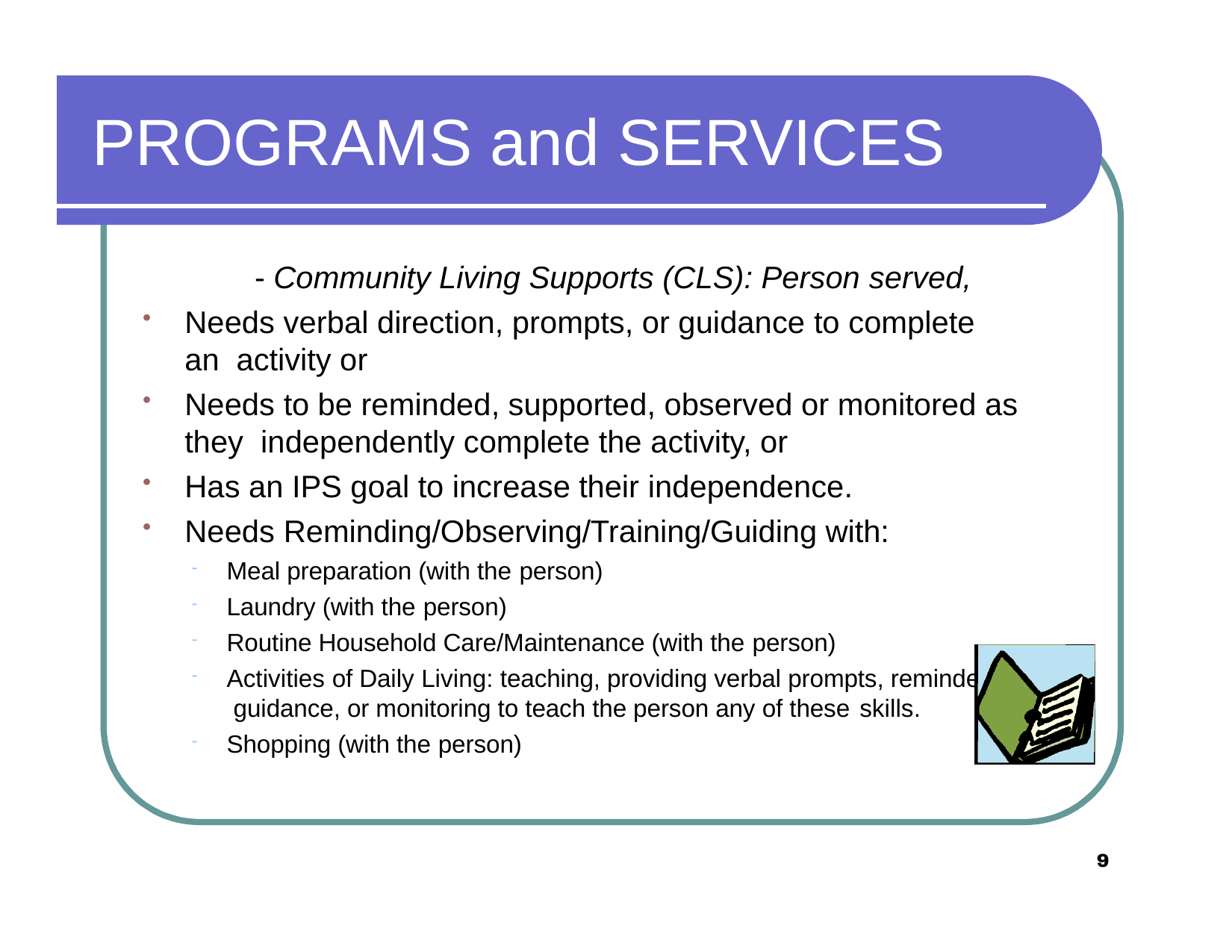

# PROGRAMS and SERVICES
- Community Living Supports (CLS): Person served,
Needs verbal direction, prompts, or guidance to complete an  activity or
Needs to be reminded, supported, observed or monitored as they  independently complete the activity, or
Has an IPS goal to increase their independence.
Needs Reminding/Observing/Training/Guiding with:
Meal preparation (with the person)
Laundry (with the person)
Routine Household Care/Maintenance (with the person)
Activities of Daily Living: teaching, providing verbal prompts, reminde  guidance, or monitoring to teach the person any of these skills.
Shopping (with the person)

rs,
9